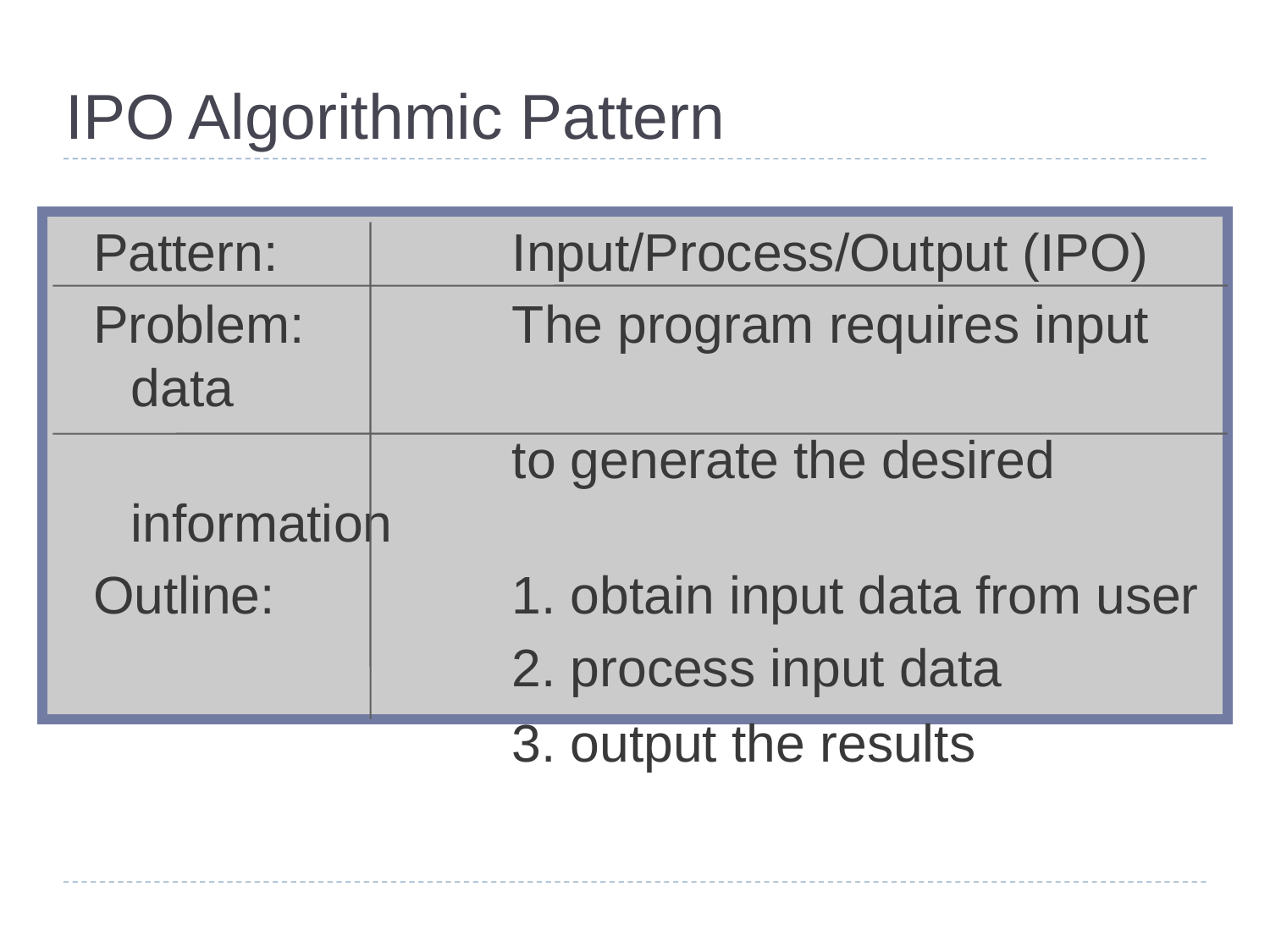

# IPO Algorithmic Pattern
Pattern:		Input/Process/Output (IPO)
Problem:		The program requires input data
				to generate the desired information
Outline:		1. obtain input data from user
				2. process input data
				3. output the results